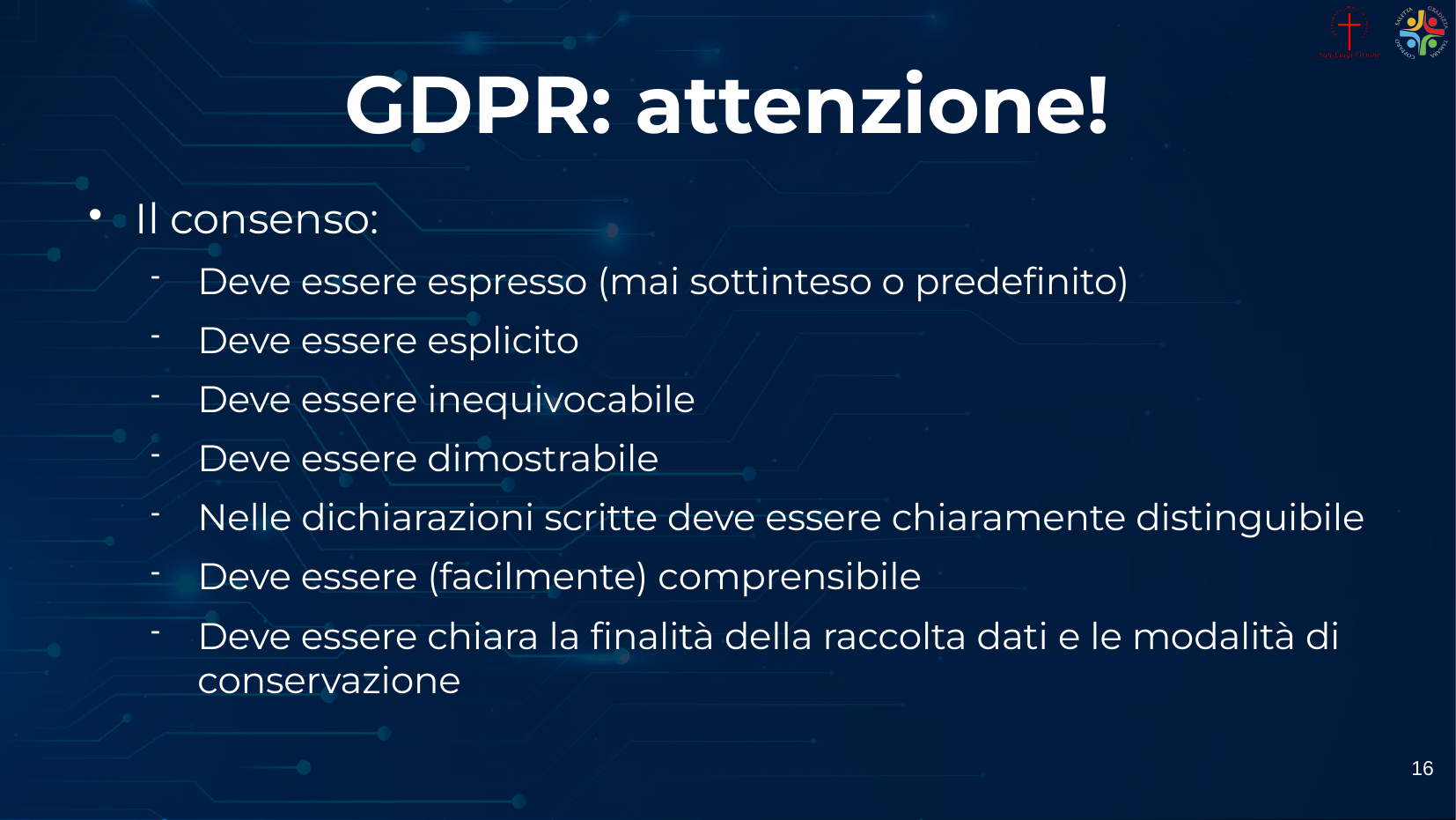

# GDPR: attenzione!
Il consenso:
Deve essere espresso (mai sottinteso o predefinito)
Deve essere esplicito
Deve essere inequivocabile
Deve essere dimostrabile
Nelle dichiarazioni scritte deve essere chiaramente distinguibile
Deve essere (facilmente) comprensibile
Deve essere chiara la finalità della raccolta dati e le modalità di conservazione